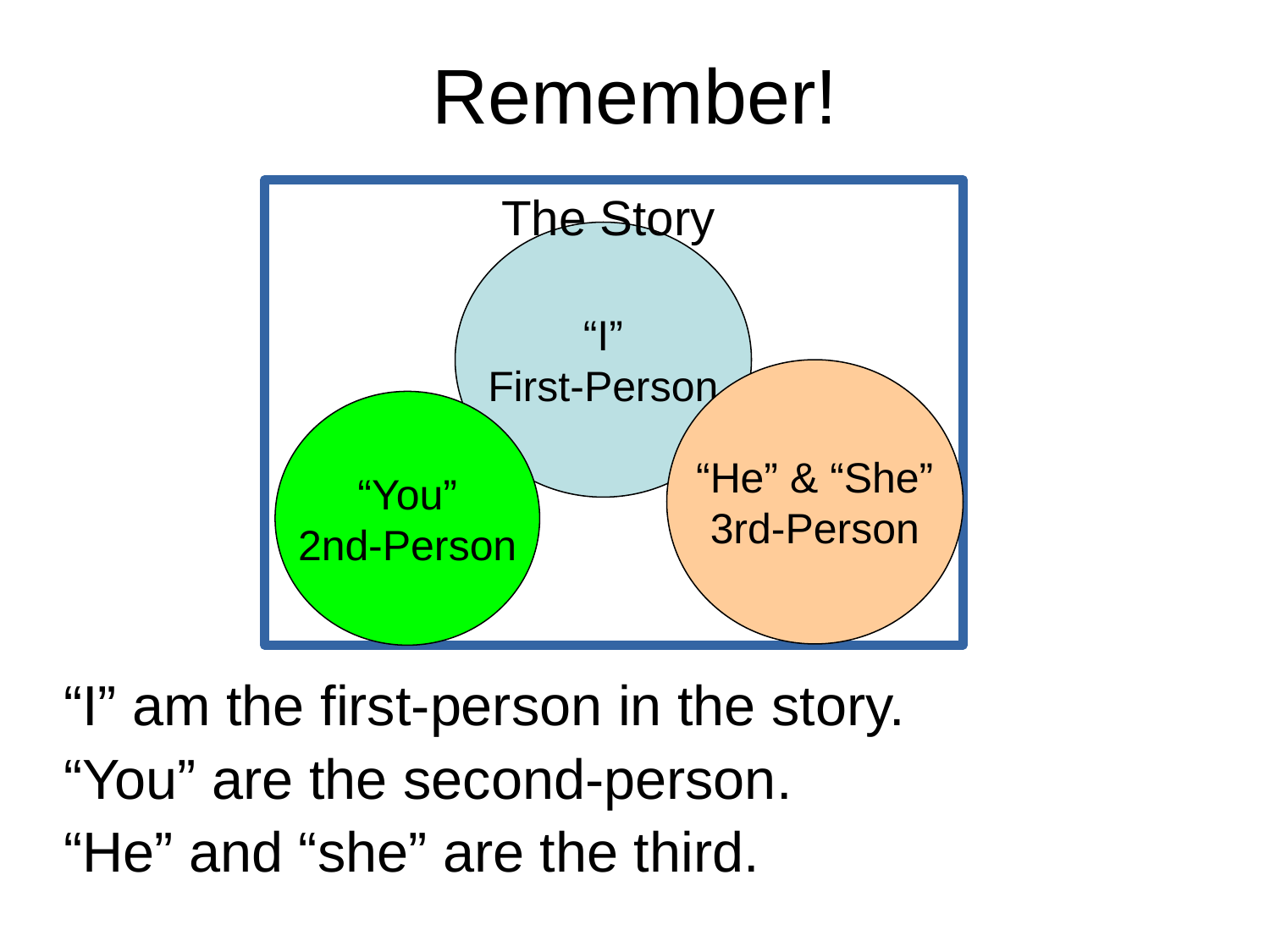

# Remember!

The Story

“I”
First-Person

“He” & “She”
3rd-Person

“You”
2nd-Person
“I” am the first-person in the story.
“You” are the second-person.
“He” and “she” are the third.